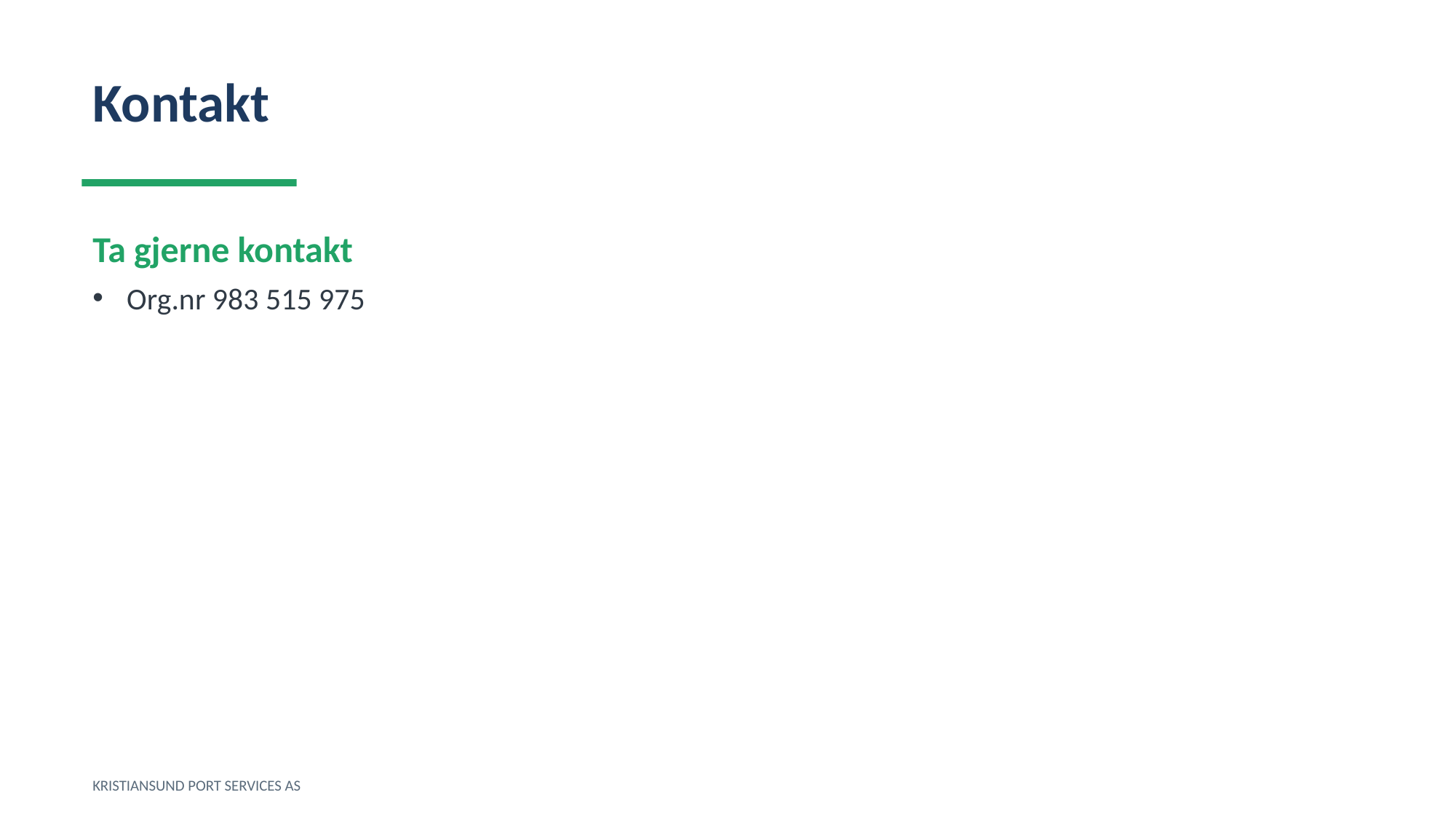

Kontakt

Ta gjerne kontakt
Org.nr 983 515 975
KRISTIANSUND PORT SERVICES AS